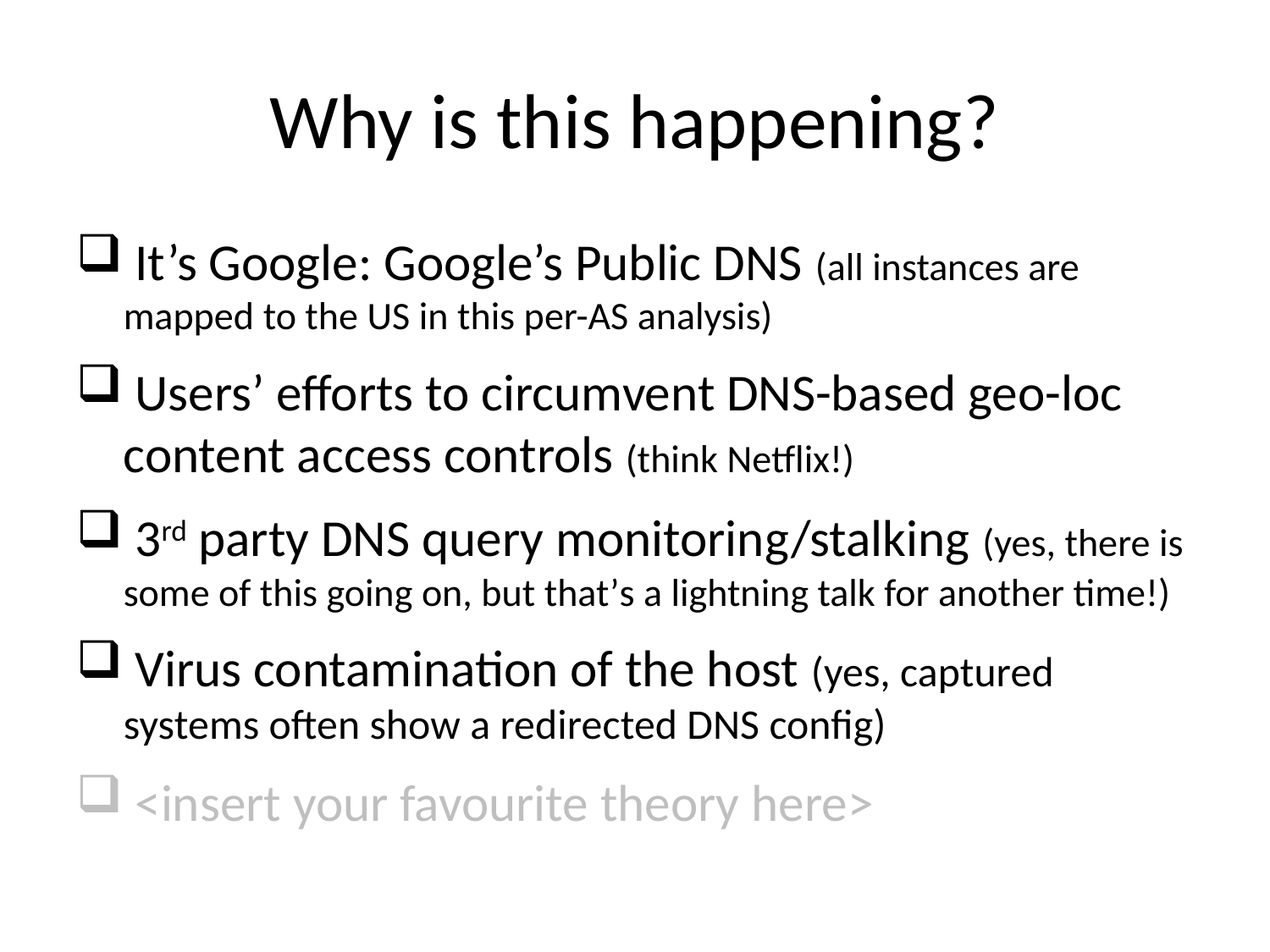

# Why is this happening?
 It’s Google: Google’s Public DNS (all instances are mapped to the US in this per-AS analysis)
 Users’ efforts to circumvent DNS-based geo-loc content access controls (think Netflix!)
 3rd party DNS query monitoring/stalking (yes, there is some of this going on, but that’s a lightning talk for another time!)
 Virus contamination of the host (yes, captured systems often show a redirected DNS config)
 <insert your favourite theory here>